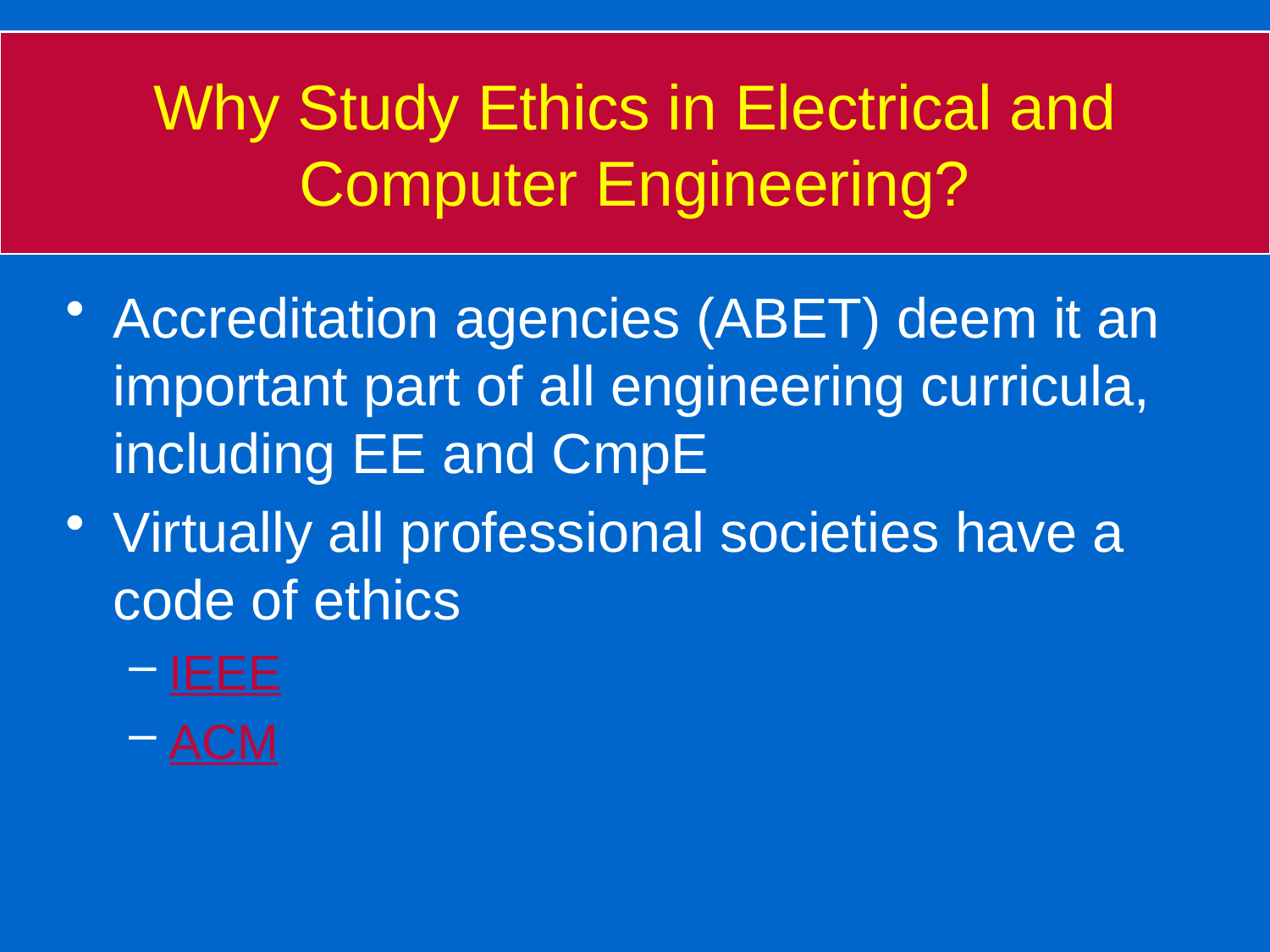

# Why Study Ethics in Electrical and Computer Engineering?
Accreditation agencies (ABET) deem it an important part of all engineering curricula, including EE and CmpE
Virtually all professional societies have a code of ethics
IEEE
ACM